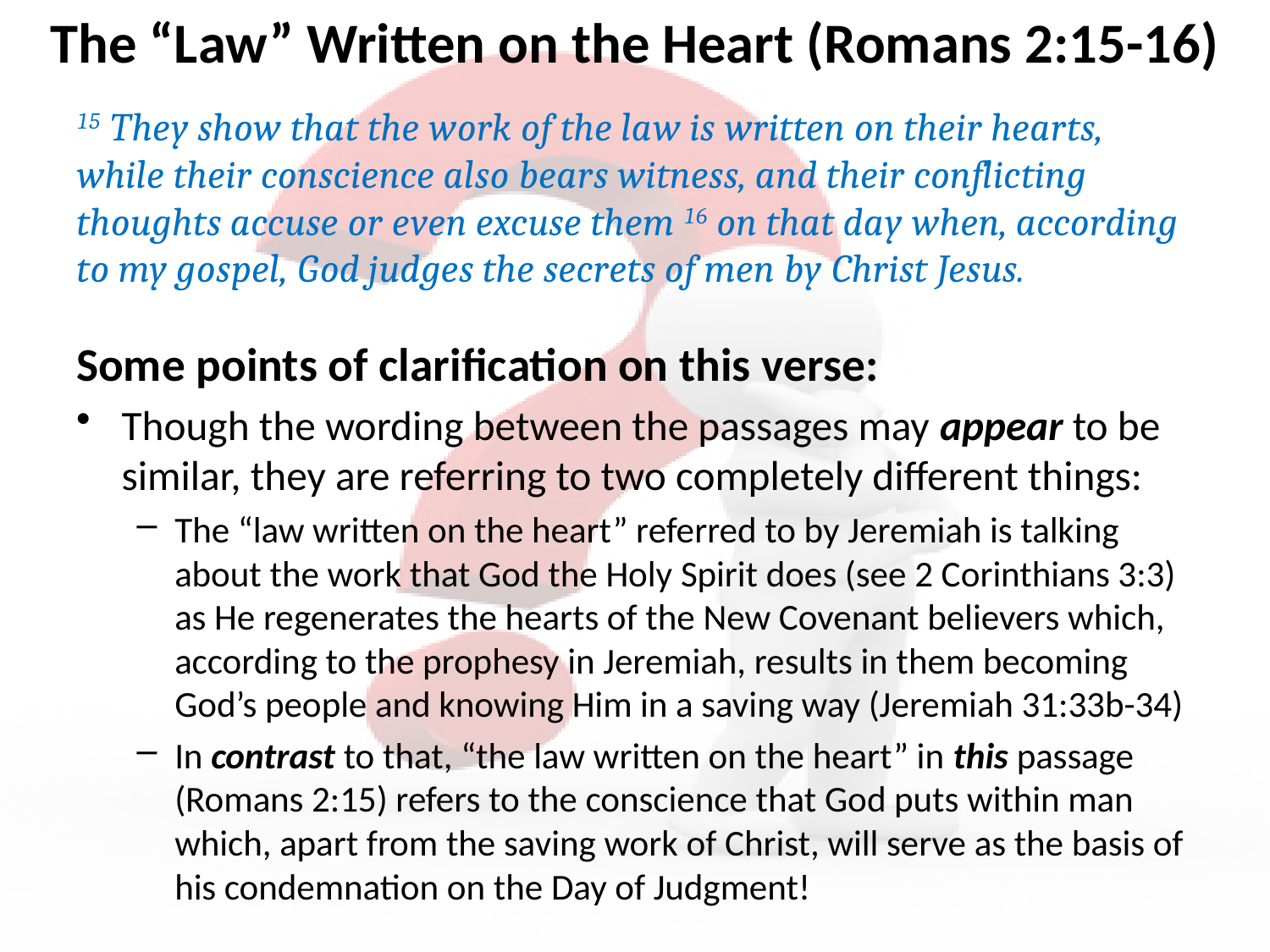

# The “Law” Written on the Heart (Romans 2:15-16)
15 They show that the work of the law is written on their hearts, while their conscience also bears witness, and their conflicting thoughts accuse or even excuse them 16 on that day when, according to my gospel, God judges the secrets of men by Christ Jesus.

Some points of clarification on this verse:
Though the wording between the passages may appear to be similar, they are referring to two completely different things:
The “law written on the heart” referred to by Jeremiah is talking about the work that God the Holy Spirit does (see 2 Corinthians 3:3) as He regenerates the hearts of the New Covenant believers which, according to the prophesy in Jeremiah, results in them becoming God’s people and knowing Him in a saving way (Jeremiah 31:33b-34)
In contrast to that, “the law written on the heart” in this passage (Romans 2:15) refers to the conscience that God puts within man which, apart from the saving work of Christ, will serve as the basis of his condemnation on the Day of Judgment!